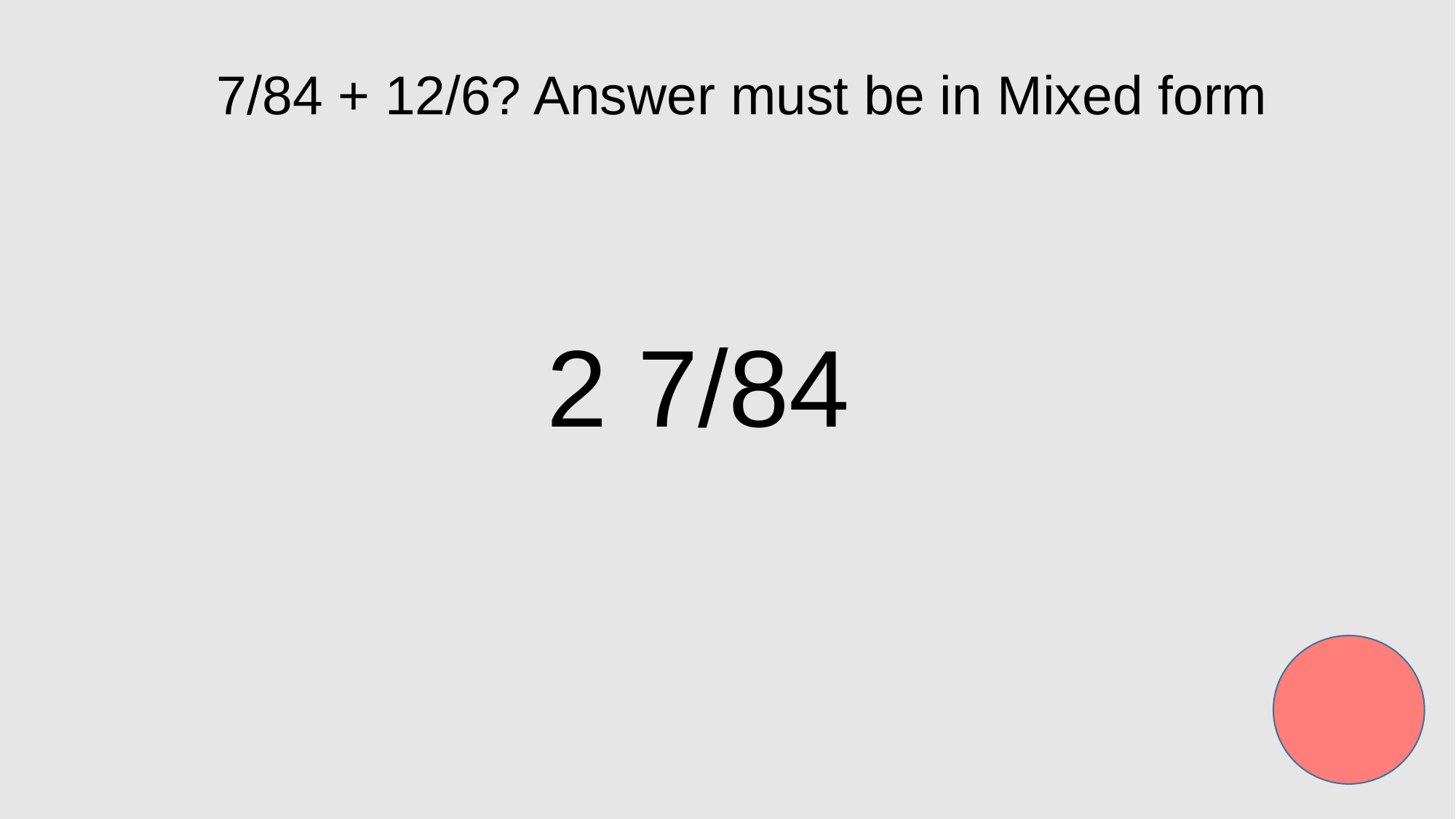

7/84 + 12/6? Answer must be in Mixed form

2 7/84